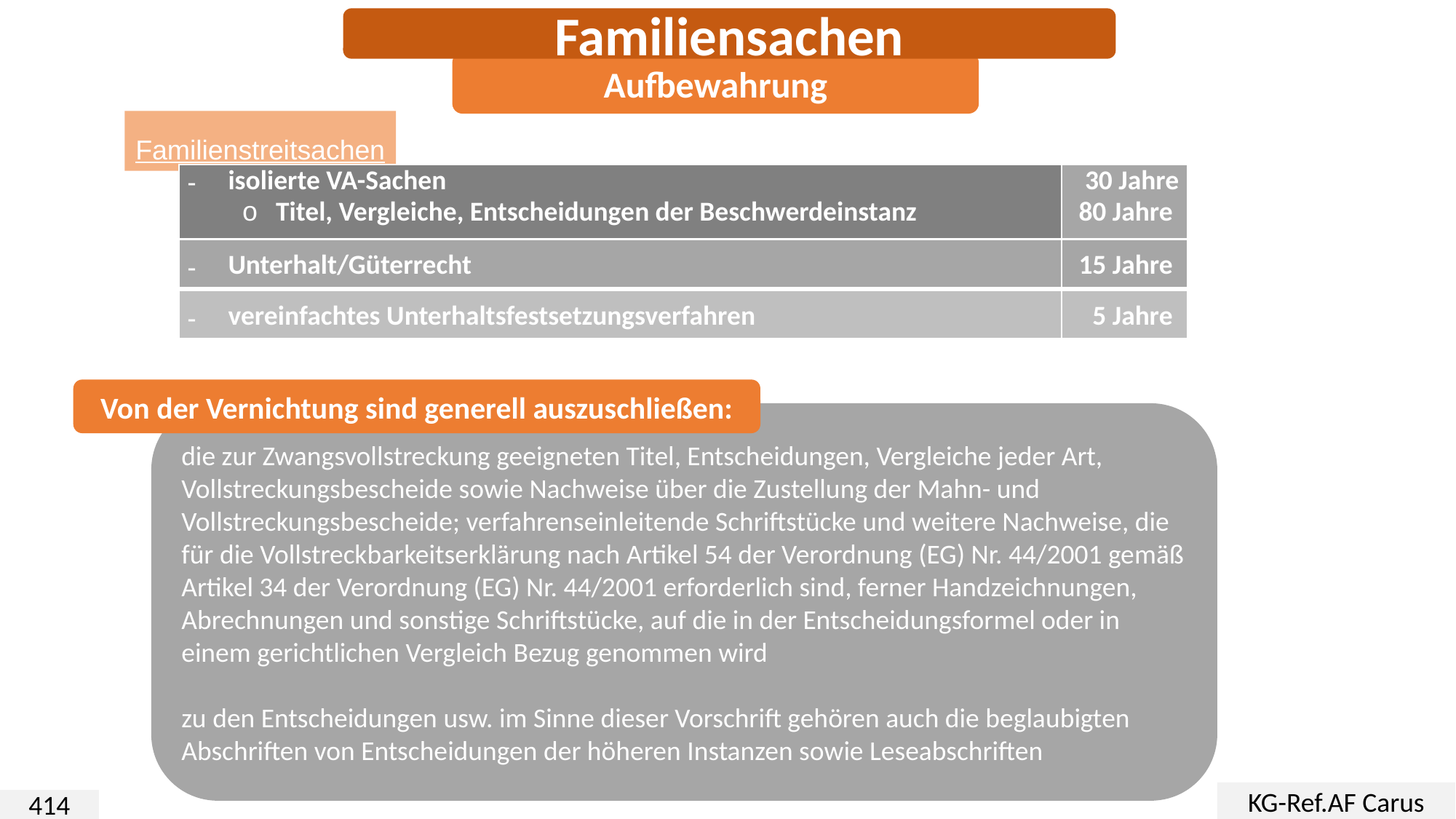

Familiensachen
Aufbewahrung
Familienstreitsachen
| isolierte VA-Sachen Titel, Vergleiche, Entscheidungen der Beschwerdeinstanz | 30 Jahre 80 Jahre |
| --- | --- |
| Unterhalt/Güterrecht | 15 Jahre |
| --- | --- |
| vereinfachtes Unterhaltsfestsetzungsverfahren | 5 Jahre |
| --- | --- |
Von der Vernichtung sind generell auszuschließen:
die zur Zwangsvollstreckung geeigneten Titel, Entscheidungen, Vergleiche jeder Art, Vollstreckungsbescheide sowie Nachweise über die Zustellung der Mahn- und Vollstreckungsbescheide; verfahrenseinleitende Schriftstücke und weitere Nachweise, die für die Vollstreckbarkeitserklärung nach Artikel 54 der Verordnung (EG) Nr. 44/2001 gemäß Artikel 34 der Verordnung (EG) Nr. 44/2001 erforderlich sind, ferner Handzeichnungen, Abrechnungen und sonstige Schriftstücke, auf die in der Entscheidungsformel oder in einem gerichtlichen Vergleich Bezug genommen wird

zu den Entscheidungen usw. im Sinne dieser Vorschrift gehören auch die beglaubigten Abschriften von Entscheidungen der höheren Instanzen sowie Leseabschriften
KG-Ref.AF Carus
414